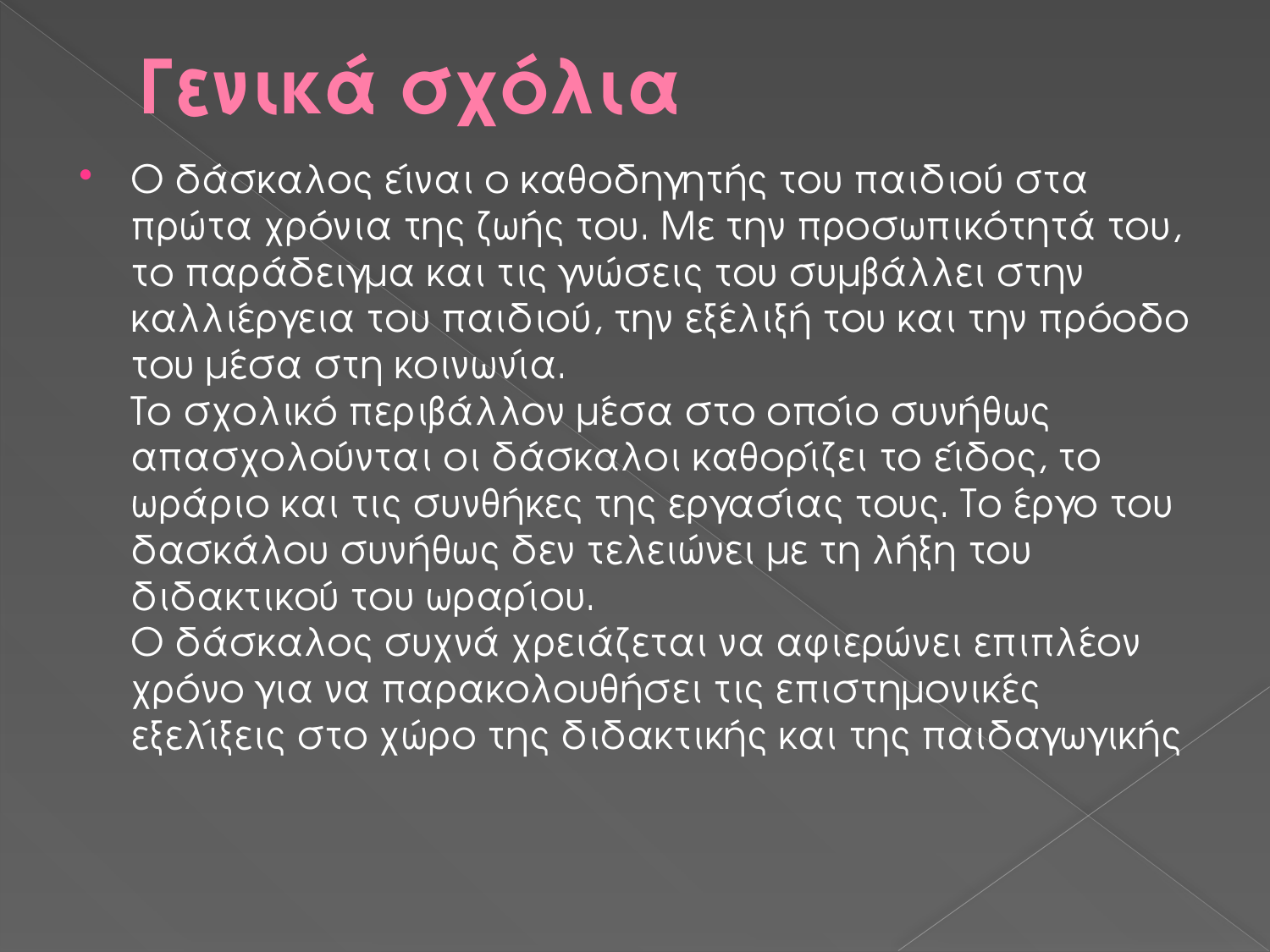

# Γενικά σχόλια
Ο δάσκαλος είναι ο καθοδηγητής του παιδιού στα πρώτα χρόνια της ζωής του. Με την προσωπικότητά του, το παράδειγμα και τις γνώσεις του συμβάλλει στην καλλιέργεια του παιδιού, την εξέλιξή του και την πρόοδο του μέσα στη κοινωνία.
Το σχολικό περιβάλλον μέσα στο οποίο συνήθως απασχολούνται οι δάσκαλοι καθορίζει το είδος, το ωράριο και τις συνθήκες της εργασίας τους. Το έργο του δασκάλου συνήθως δεν τελειώνει με τη λήξη του διδακτικού του ωραρίου. 
Ο δάσκαλος συχνά χρειάζεται να αφιερώνει επιπλέον χρόνο για να παρακολουθήσει τις επιστημονικές εξελίξεις στο χώρο της διδακτικής και της παιδαγωγικής